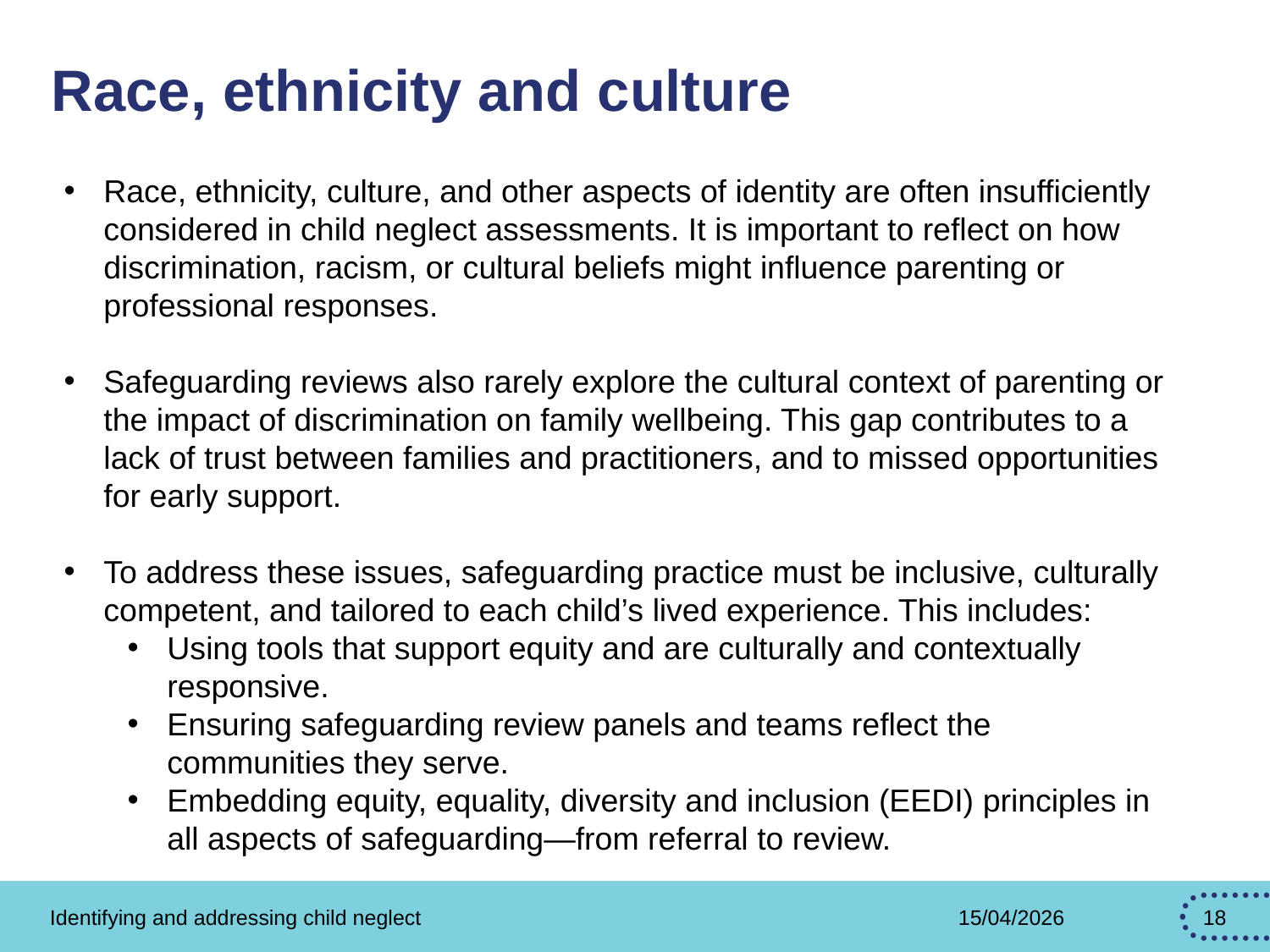

# Race, ethnicity and culture
Race, ethnicity, culture, and other aspects of identity are often insufficiently considered in child neglect assessments. It is important to reflect on how discrimination, racism, or cultural beliefs might influence parenting or professional responses.

Safeguarding reviews also rarely explore the cultural context of parenting or the impact of discrimination on family wellbeing. This gap contributes to a lack of trust between families and practitioners, and to missed opportunities for early support.

To address these issues, safeguarding practice must be inclusive, culturally competent, and tailored to each child’s lived experience. This includes:
Using tools that support equity and are culturally and contextually responsive.
Ensuring safeguarding review panels and teams reflect the communities they serve.
Embedding equity, equality, diversity and inclusion (EEDI) principles in all aspects of safeguarding—from referral to review.

Identifying and addressing child neglect
15/04/2026
18